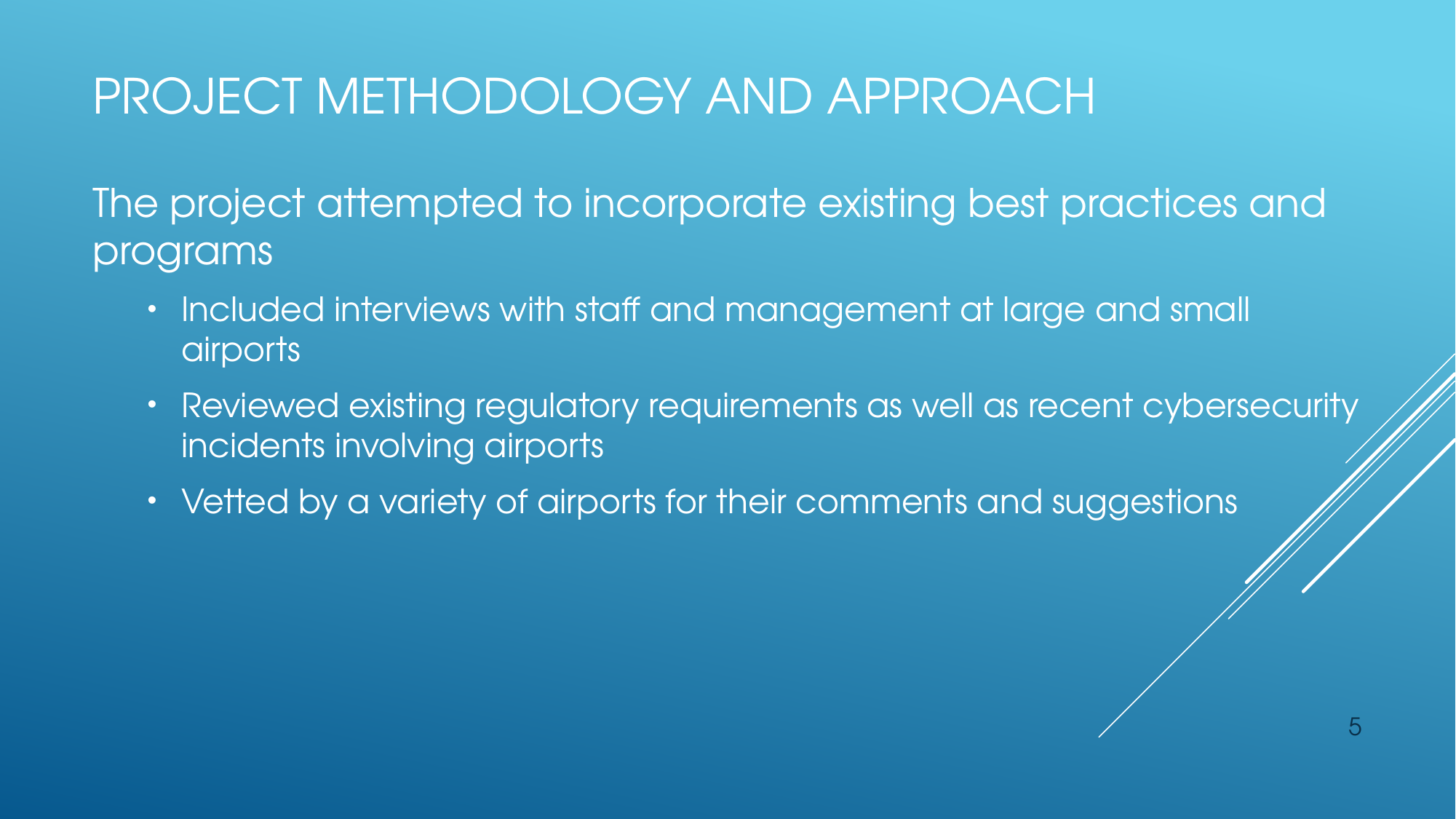

# Project Methodology and approach
The project attempted to incorporate existing best practices and programs
Included interviews with staff and management at large and small airports
Reviewed existing regulatory requirements as well as recent cybersecurity incidents involving airports
Vetted by a variety of airports for their comments and suggestions
5